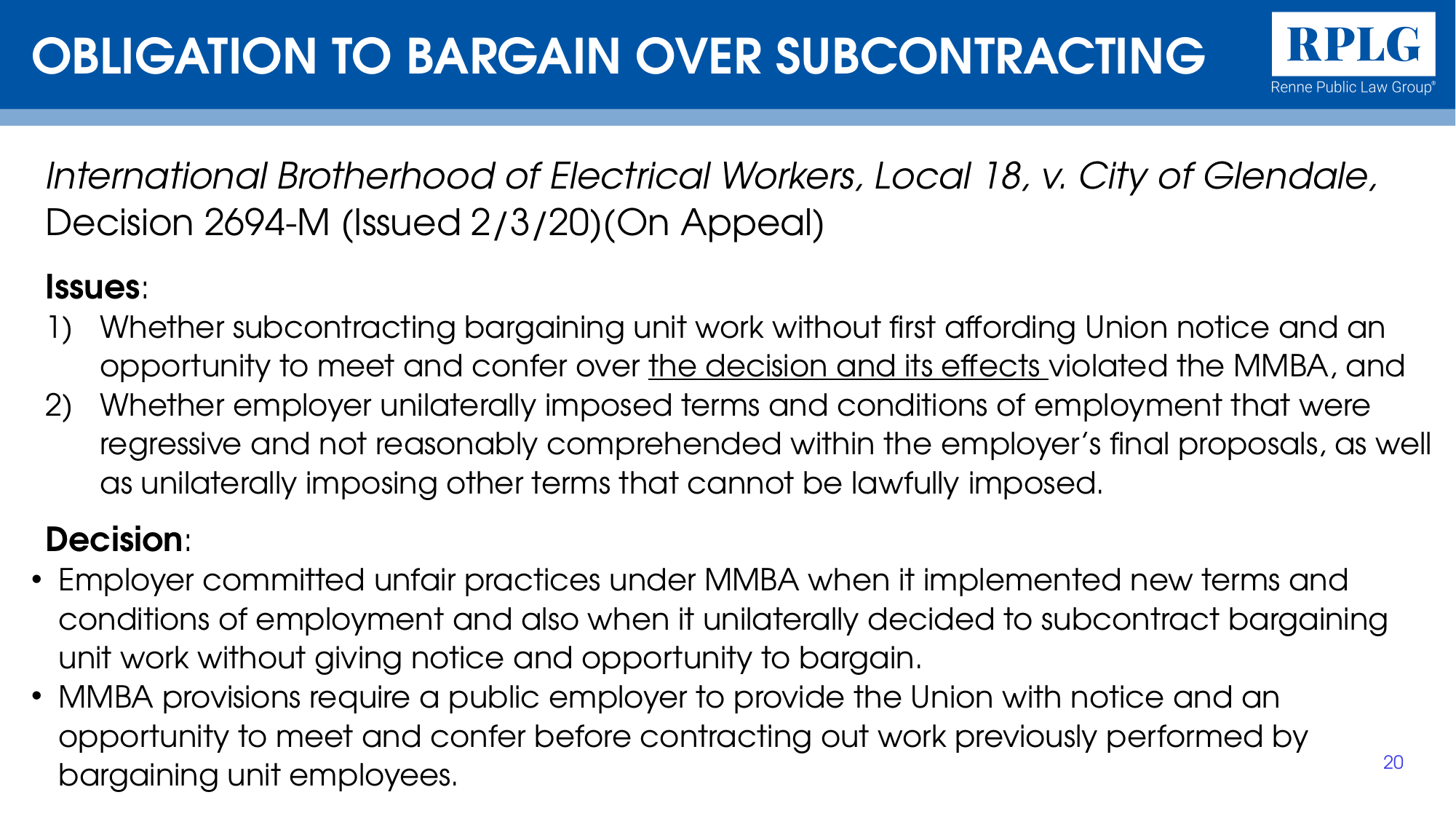

# OBLIGATION TO BARGAIN OVER SUBCONTRACTING
International Brotherhood of Electrical Workers, Local 18, v. City of Glendale,
Decision 2694-M (Issued 2/3/20)(On Appeal)

Issues:
Whether subcontracting bargaining unit work without first affording Union notice and an opportunity to meet and confer over the decision and its effects violated the MMBA, and
Whether employer unilaterally imposed terms and conditions of employment that were regressive and not reasonably comprehended within the employer’s final proposals, as well as unilaterally imposing other terms that cannot be lawfully imposed.

Decision:
Employer committed unfair practices under MMBA when it implemented new terms and conditions of employment and also when it unilaterally decided to subcontract bargaining unit work without giving notice and opportunity to bargain.
MMBA provisions require a public employer to provide the Union with notice and an opportunity to meet and confer before contracting out work previously performed by bargaining unit employees.

20